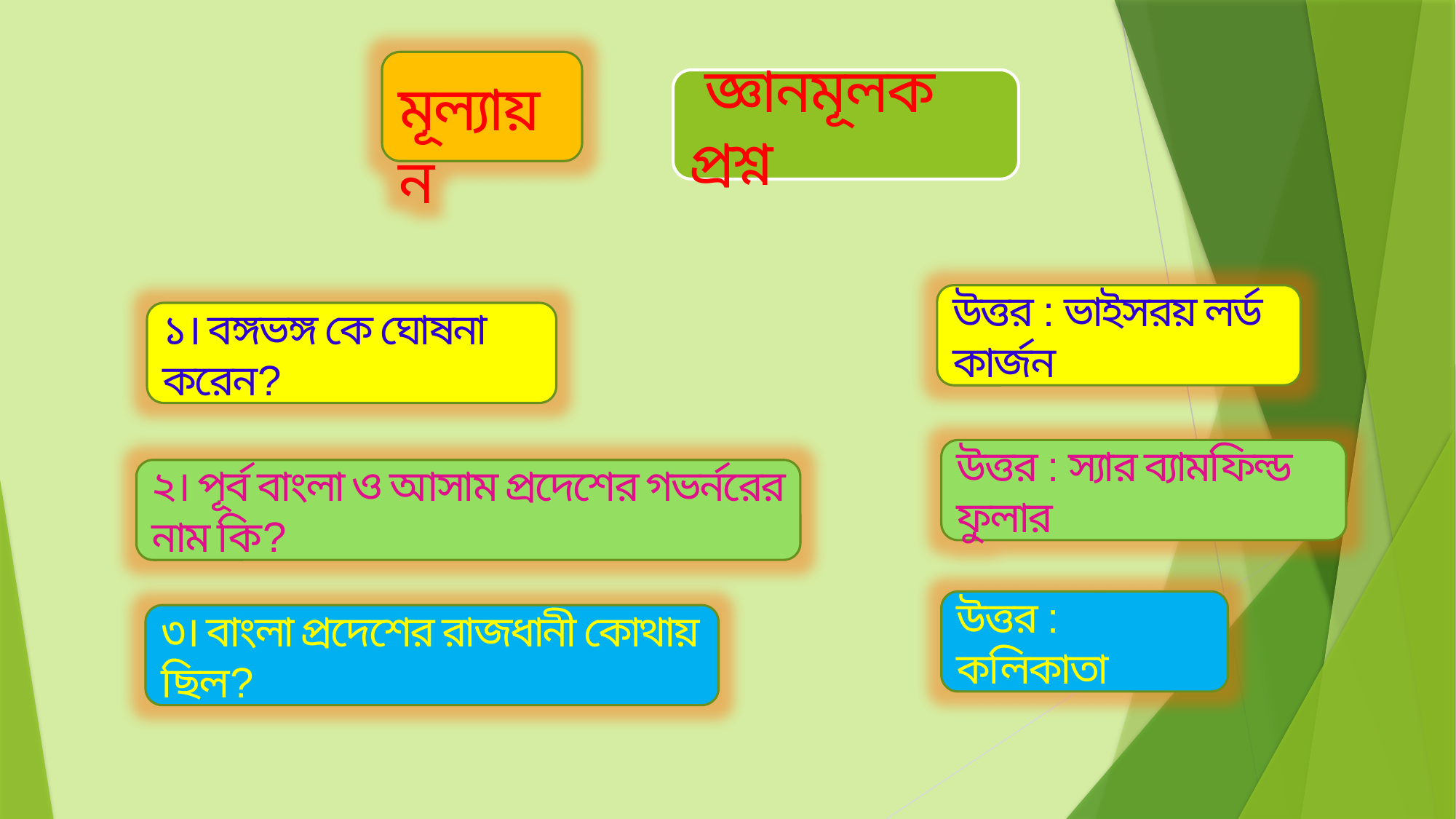

মূল্যায়ন
 জ্ঞানমূলক প্রশ্ন
উত্তর : ভাইসরয় লর্ড কার্জন
১। বঙ্গভঙ্গ কে ঘোষনা করেন?
উত্তর : স্যার ব্যামফিল্ড ফুলার
২। পূর্ব বাংলা ও আসাম প্রদেশের গভর্নরের নাম কি?
উত্তর : কলিকাতা
৩। বাংলা প্রদেশের রাজধানী কোথায় ছিল?